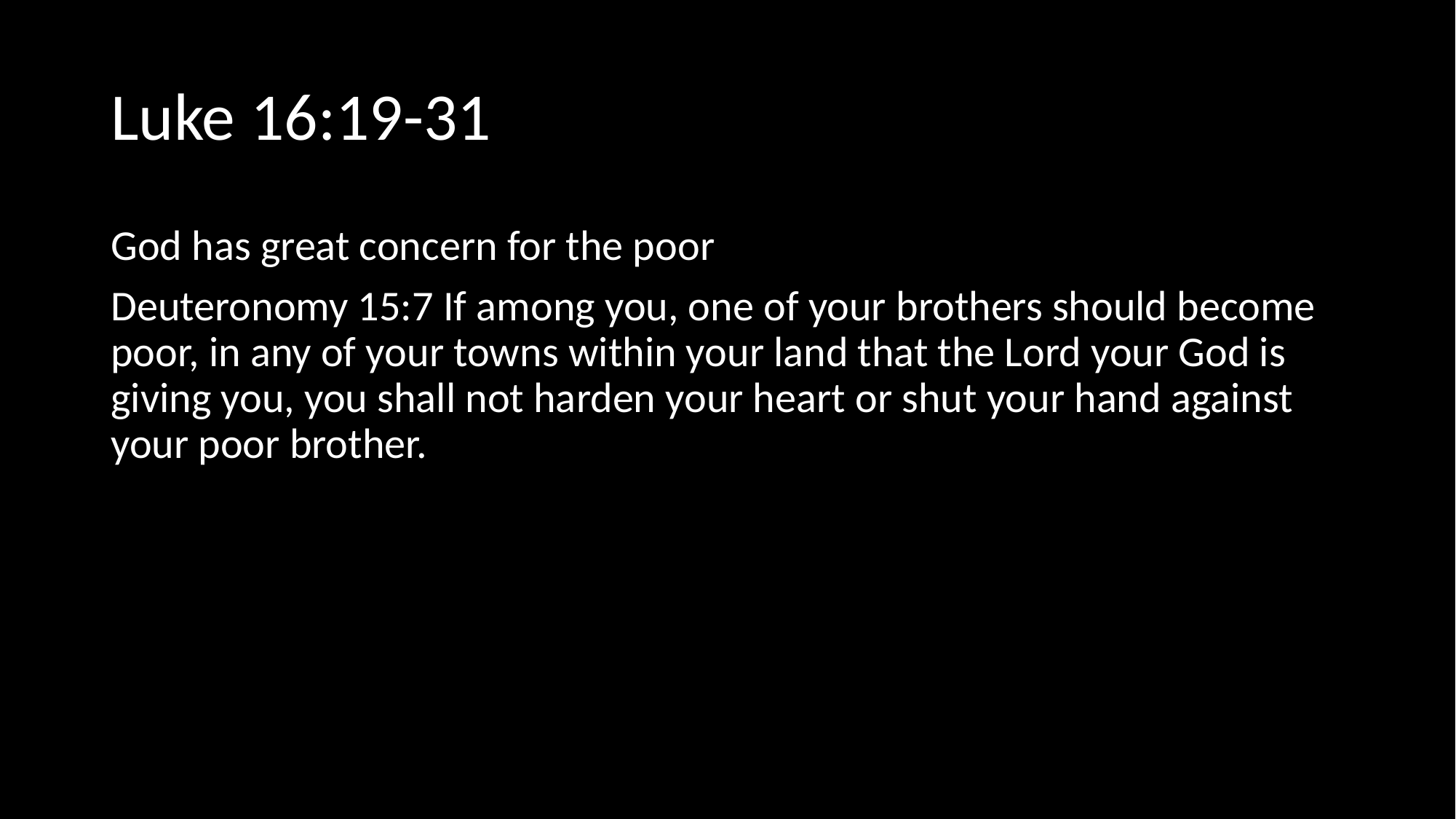

# Luke 16:19-31
God has great concern for the poor
Deuteronomy 15:7 If among you, one of your brothers should become poor, in any of your towns within your land that the Lord your God is giving you, you shall not harden your heart or shut your hand against your poor brother.